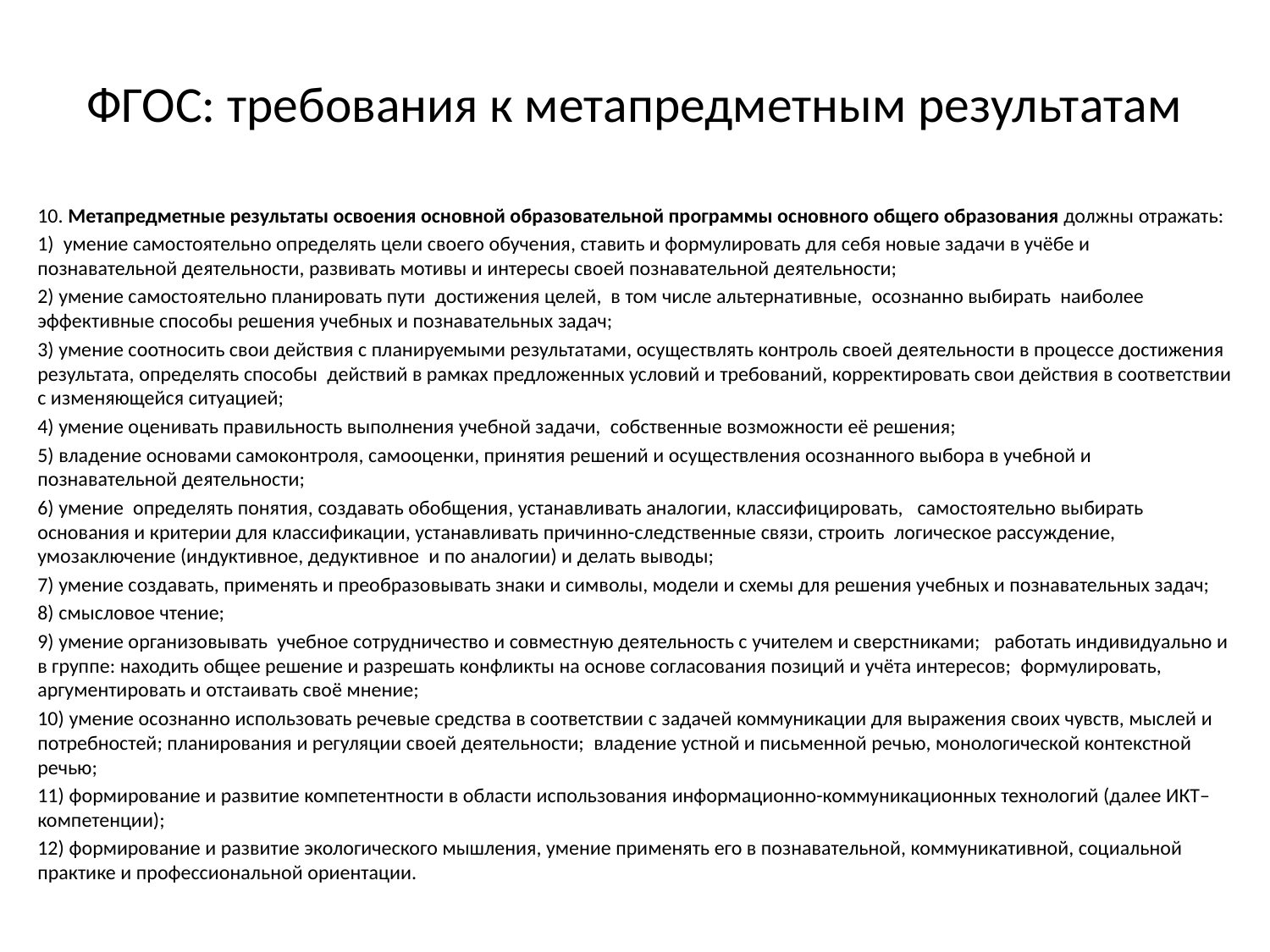

# ФГОС: требования к метапредметным результатам
10. Метапредметные результаты освоения основной образовательной программы основного общего образования должны отражать:
1)  умение самостоятельно определять цели своего обучения, ставить и формулировать для себя новые задачи в учёбе и познавательной деятельности, развивать мотивы и интересы своей познавательной деятельности;
2) умение самостоятельно планировать пути  достижения целей,  в том числе альтернативные,  осознанно выбирать  наиболее эффективные способы решения учебных и познавательных задач;
3) умение соотносить свои действия с планируемыми результатами, осуществлять контроль своей деятельности в процессе достижения результата, определять способы  действий в рамках предложенных условий и требований, корректировать свои действия в соответствии с изменяющейся ситуацией;
4) умение оценивать правильность выполнения учебной задачи,  собственные возможности её решения;
5) владение основами самоконтроля, самооценки, принятия решений и осуществления осознанного выбора в учебной и познавательной деятельности;
6) умение  определять понятия, создавать обобщения, устанавливать аналогии, классифицировать,   самостоятельно выбирать основания и критерии для классификации, устанавливать причинно-следственные связи, строить  логическое рассуждение, умозаключение (индуктивное, дедуктивное  и по аналогии) и делать выводы;
7) умение создавать, применять и преобразовывать знаки и символы, модели и схемы для решения учебных и познавательных задач;
8) смысловое чтение;
9) умение организовывать  учебное сотрудничество и совместную деятельность с учителем и сверстниками;   работать индивидуально и в группе: находить общее решение и разрешать конфликты на основе согласования позиций и учёта интересов;  формулировать, аргументировать и отстаивать своё мнение;
10) умение осознанно использовать речевые средства в соответствии с задачей коммуникации для выражения своих чувств, мыслей и потребностей; планирования и регуляции своей деятельности;  владение устной и письменной речью, монологической контекстной речью;
11) формирование и развитие компетентности в области использования информационно-коммуникационных технологий (далее ИКТ– компетенции);
12) формирование и развитие экологического мышления, умение применять его в познавательной, коммуникативной, социальной практике и профессиональной ориентации.